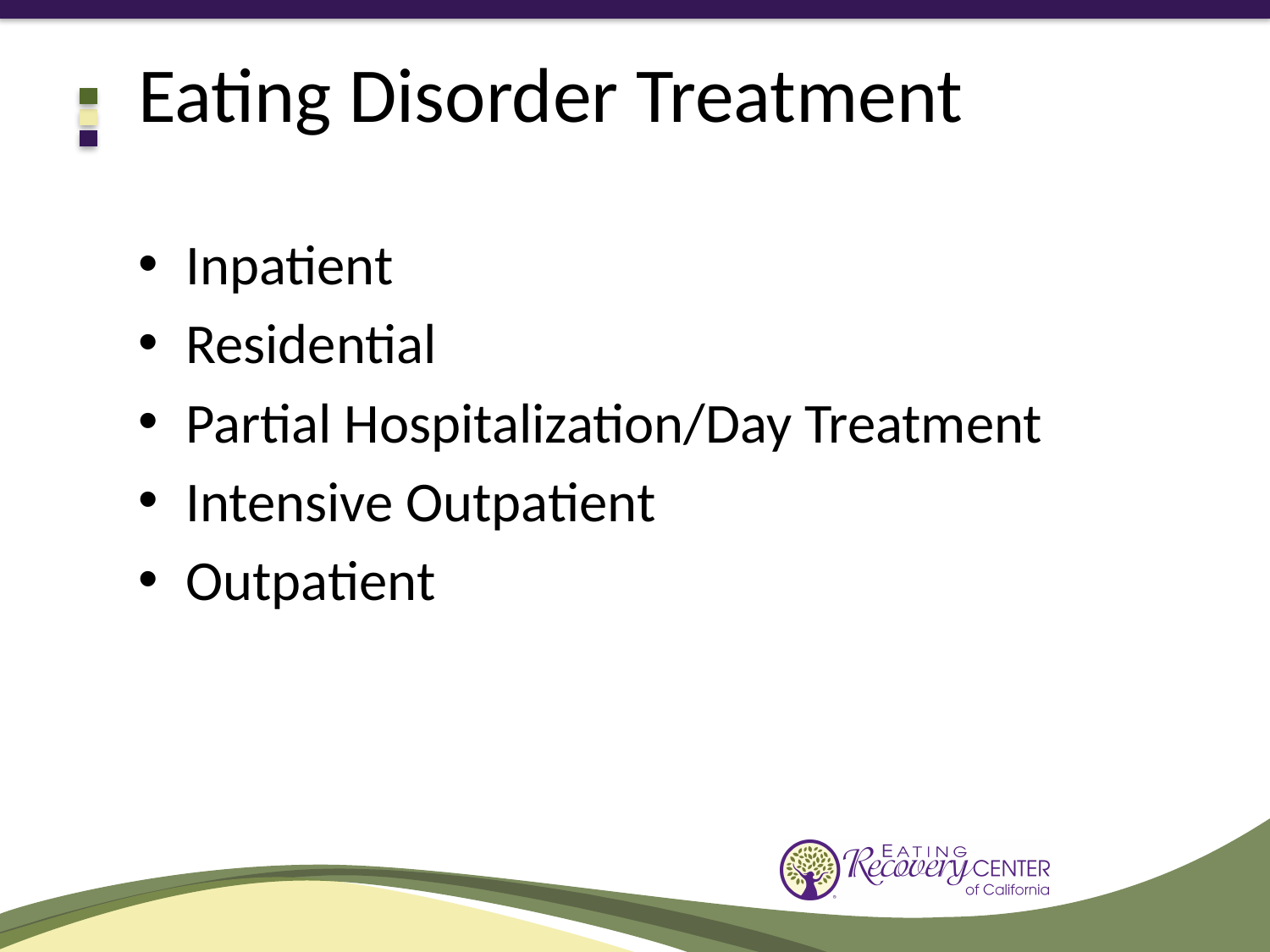

# Eating Disorder Treatment
Inpatient
Residential
Partial Hospitalization/Day Treatment
Intensive Outpatient
Outpatient